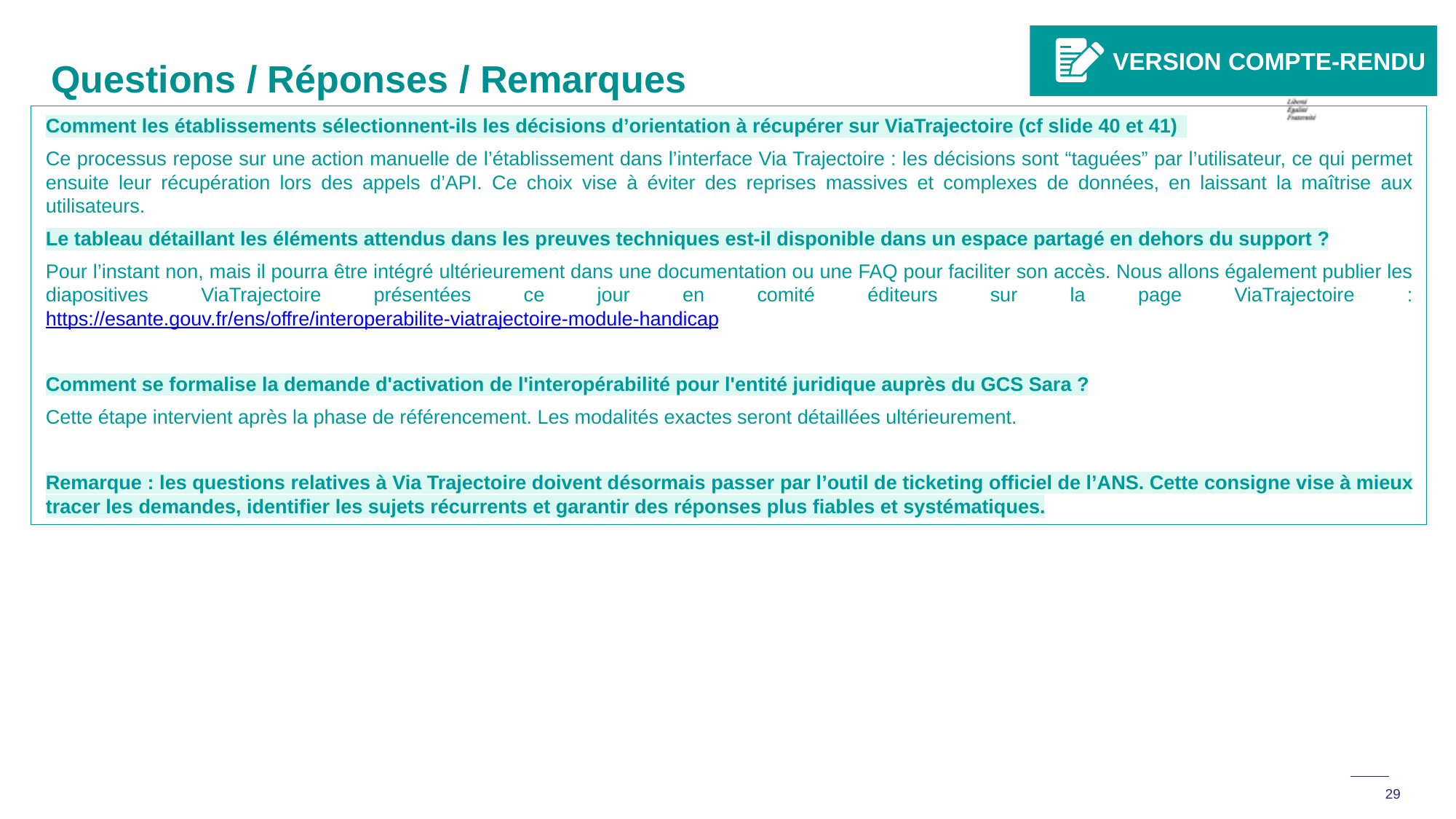

VERSION COMPTE-RENDU
# Questions / Réponses / Remarques

Comment les établissements sélectionnent-ils les décisions d’orientation à récupérer sur ViaTrajectoire (cf slide 40 et 41)
Ce processus repose sur une action manuelle de l’établissement dans l’interface Via Trajectoire : les décisions sont “taguées” par l’utilisateur, ce qui permet ensuite leur récupération lors des appels d’API. Ce choix vise à éviter des reprises massives et complexes de données, en laissant la maîtrise aux utilisateurs.
Le tableau détaillant les éléments attendus dans les preuves techniques est-il disponible dans un espace partagé en dehors du support ?
Pour l’instant non, mais il pourra être intégré ultérieurement dans une documentation ou une FAQ pour faciliter son accès. Nous allons également publier les diapositives ViaTrajectoire présentées ce jour en comité éditeurs sur la page ViaTrajectoire : https://esante.gouv.fr/ens/offre/interoperabilite-viatrajectoire-module-handicap

Comment se formalise la demande d'activation de l'interopérabilité pour l'entité juridique auprès du GCS Sara ?
Cette étape intervient après la phase de référencement. Les modalités exactes seront détaillées ultérieurement.

Remarque : les questions relatives à Via Trajectoire doivent désormais passer par l’outil de ticketing officiel de l’ANS. Cette consigne vise à mieux tracer les demandes, identifier les sujets récurrents et garantir des réponses plus fiables et systématiques.